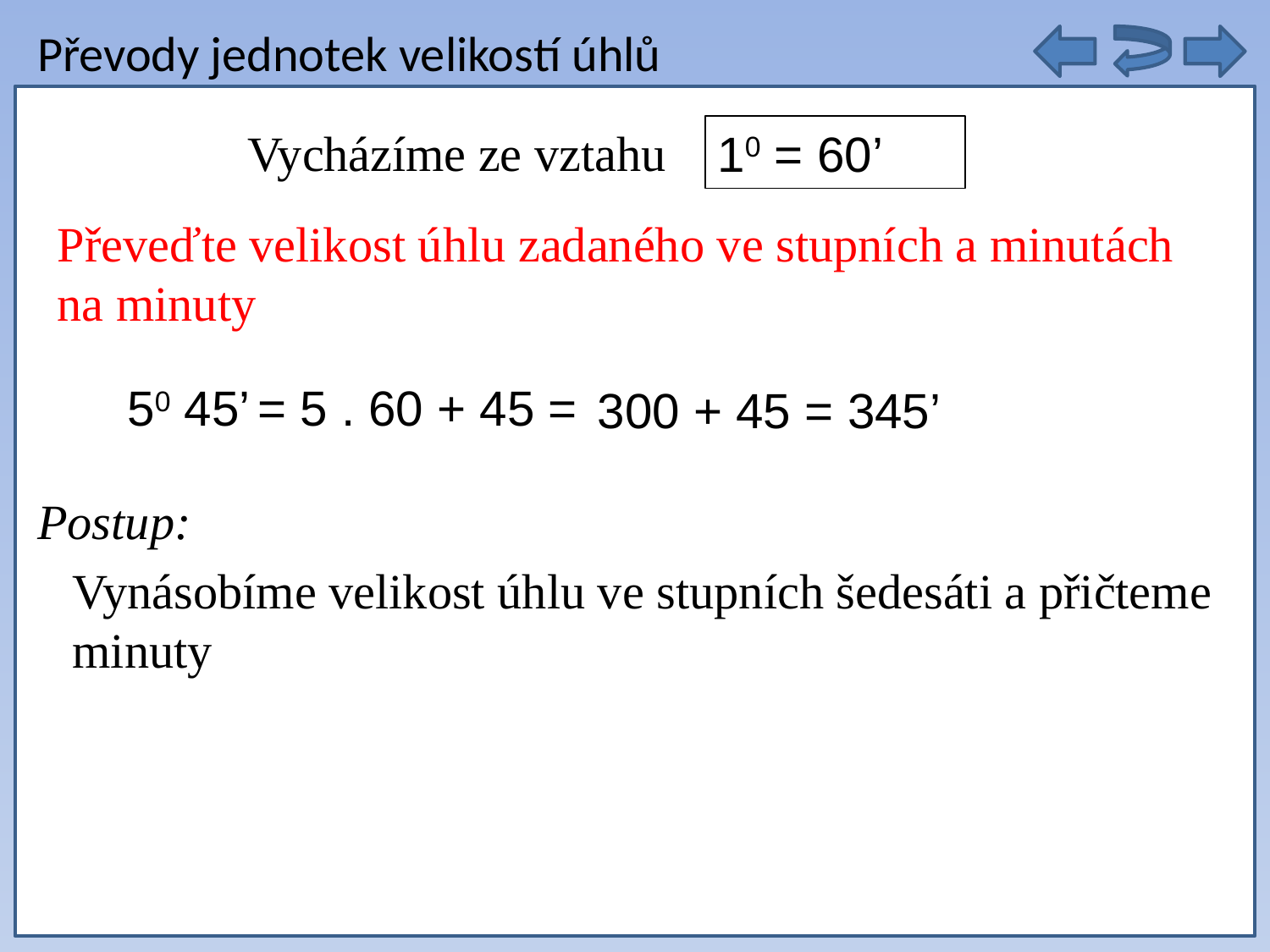

Převody jednotek velikostí úhlů

autobusy těchto linek ze zastávky vyjet opět současně
Vycházíme ze vztahu
10 = 60’
Převeďte velikost úhlu zadaného ve stupních a minutách
na minuty
50 45’
= 5 . 60 + 45 =
300 + 45 =
345’
Postup:
Vynásobíme velikost úhlu ve stupních šedesáti a přičteme minuty